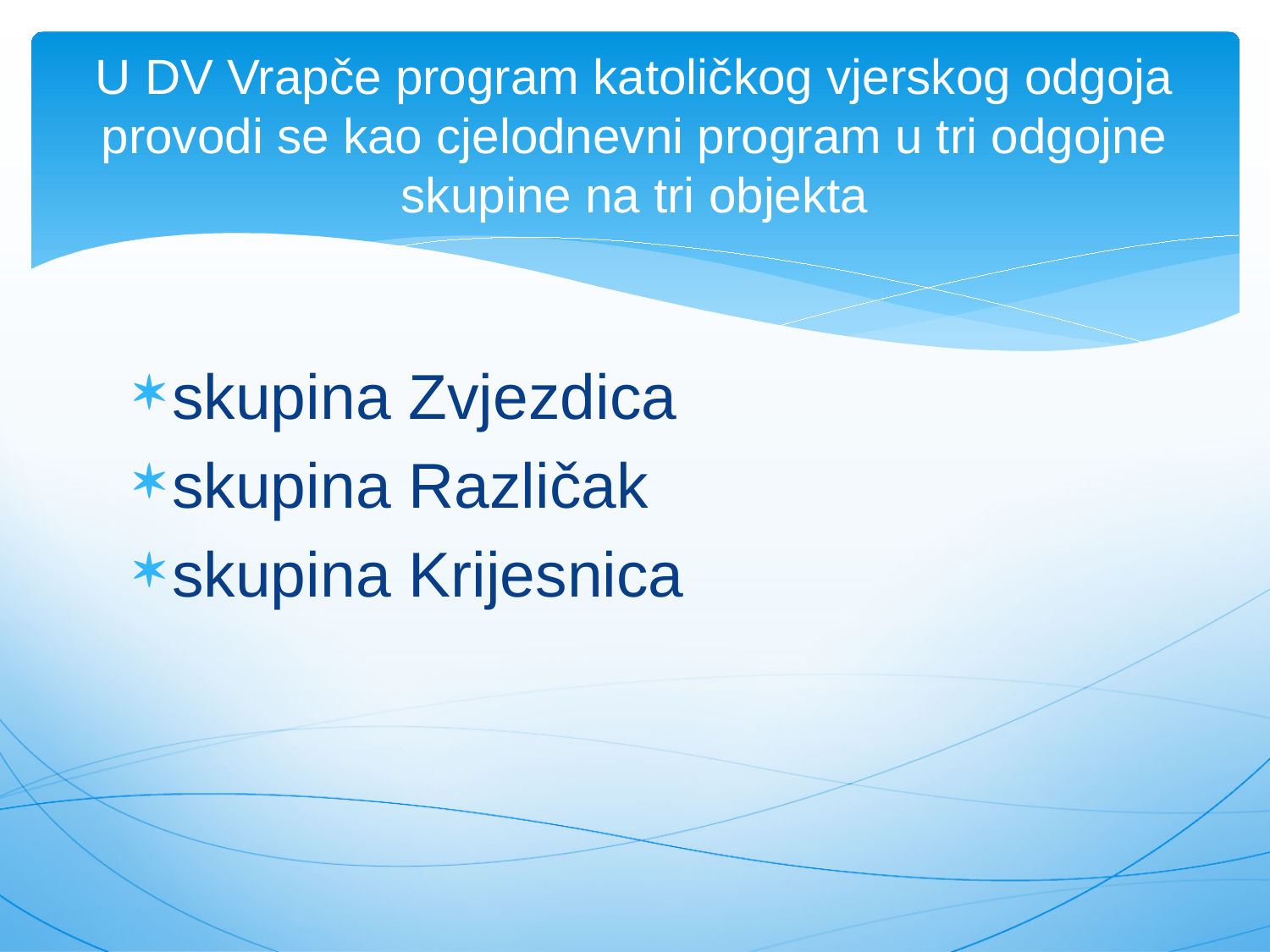

# U DV Vrapče program katoličkog vjerskog odgoja provodi se kao cjelodnevni program u tri odgojne skupine na tri objekta

skupina Zvjezdica
skupina Različak
skupina Krijesnica